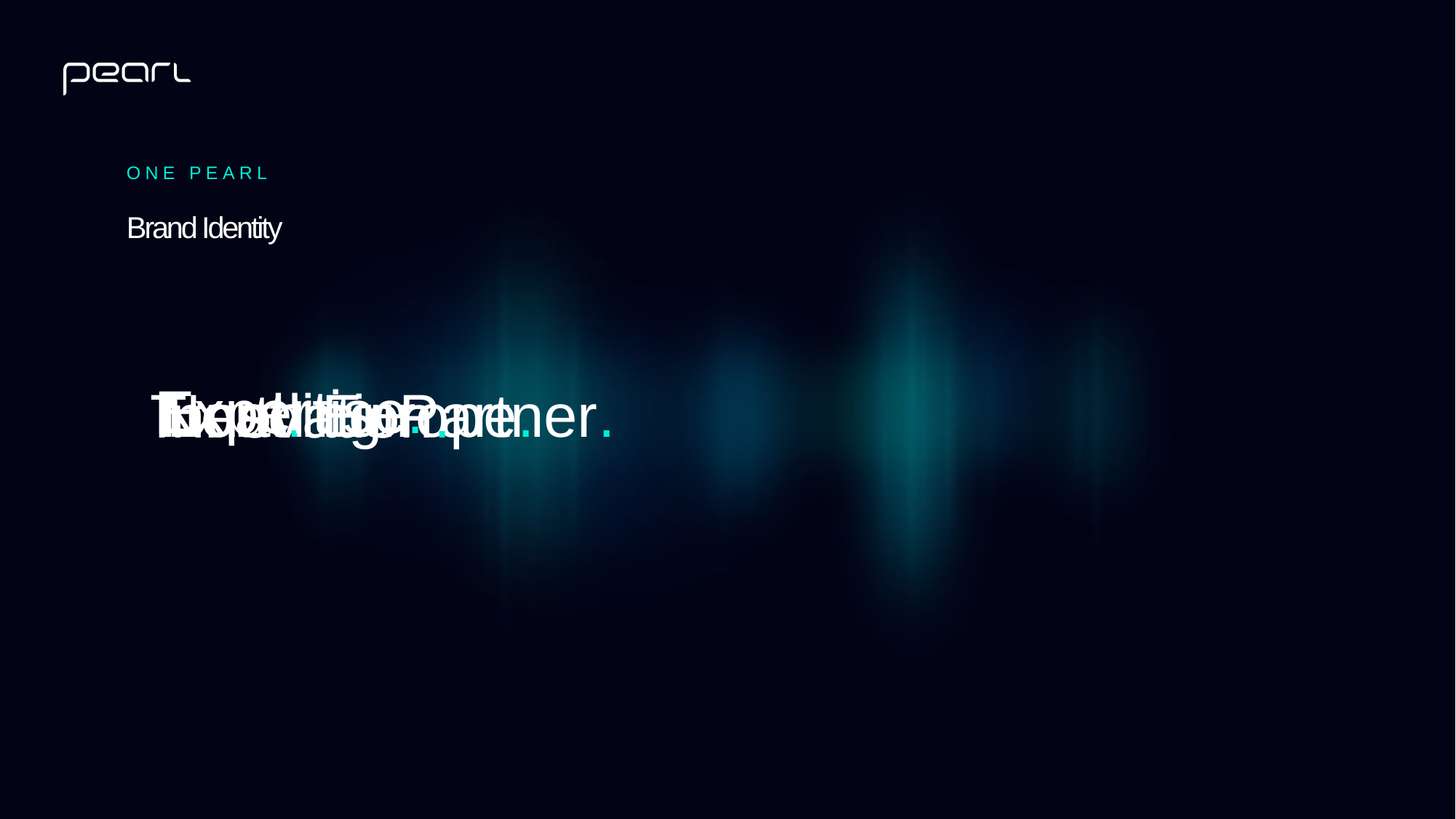

ONE PEARL
Brand Identity
Expertise.
Leading Partner.
Trust.
North Europe.
Innovation.